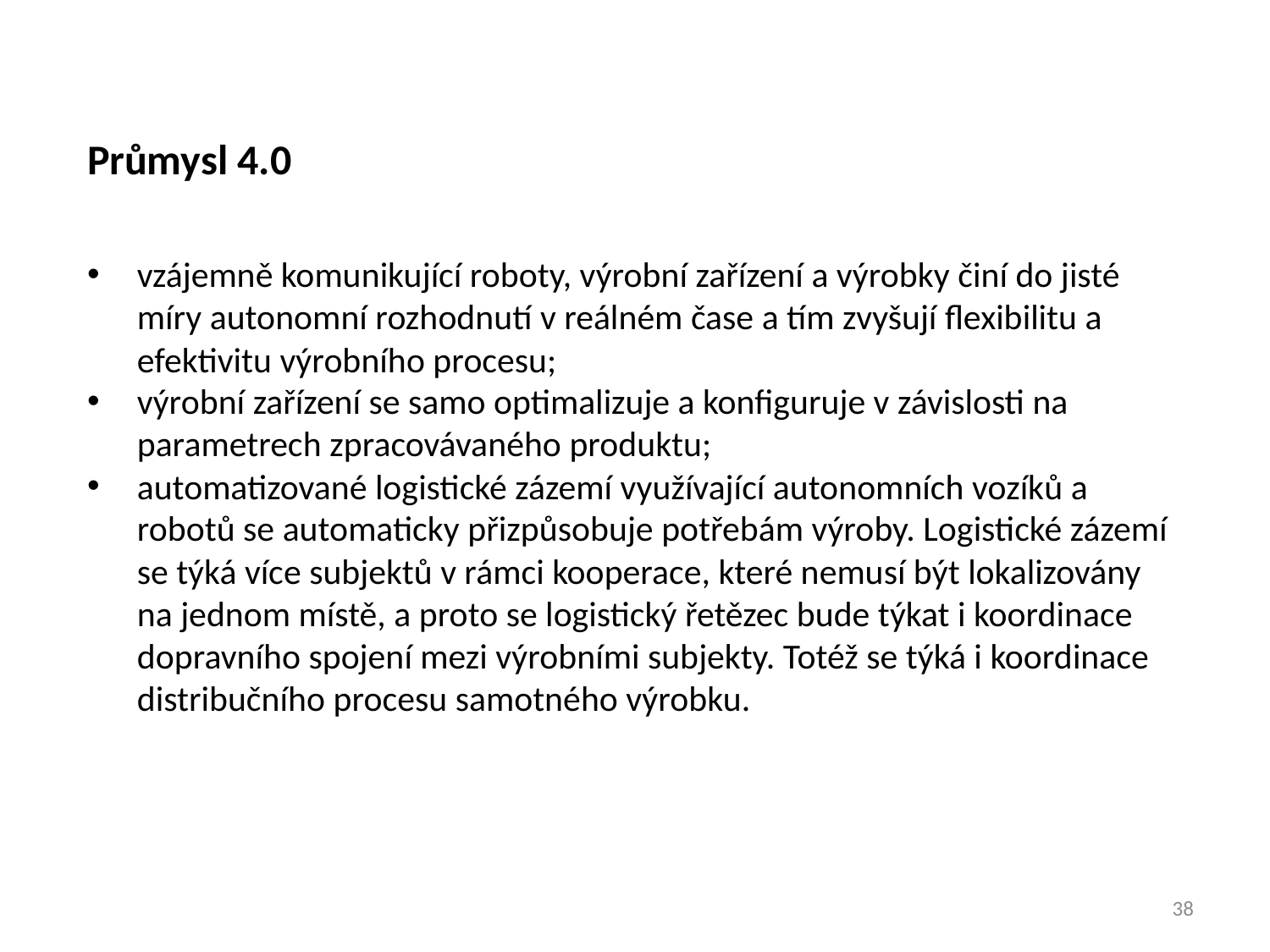

Průmysl 4.0
vzájemně komunikující roboty, výrobní zařízení a výrobky činí do jisté míry autonomní rozhodnutí v reálném čase a tím zvyšují flexibilitu a efektivitu výrobního procesu;
výrobní zařízení se samo optimalizuje a konfiguruje v závislosti na parametrech zpracovávaného produktu;
automatizované logistické zázemí využívající autonomních vozíků a robotů se automaticky přizpůsobuje potřebám výroby. Logistické zázemí se týká více subjektů v rámci kooperace, které nemusí být lokalizovány na jednom místě, a proto se logistický řetězec bude týkat i koordinace dopravního spojení mezi výrobními subjekty. Totéž se týká i koordinace distribučního procesu samotného výrobku.

38